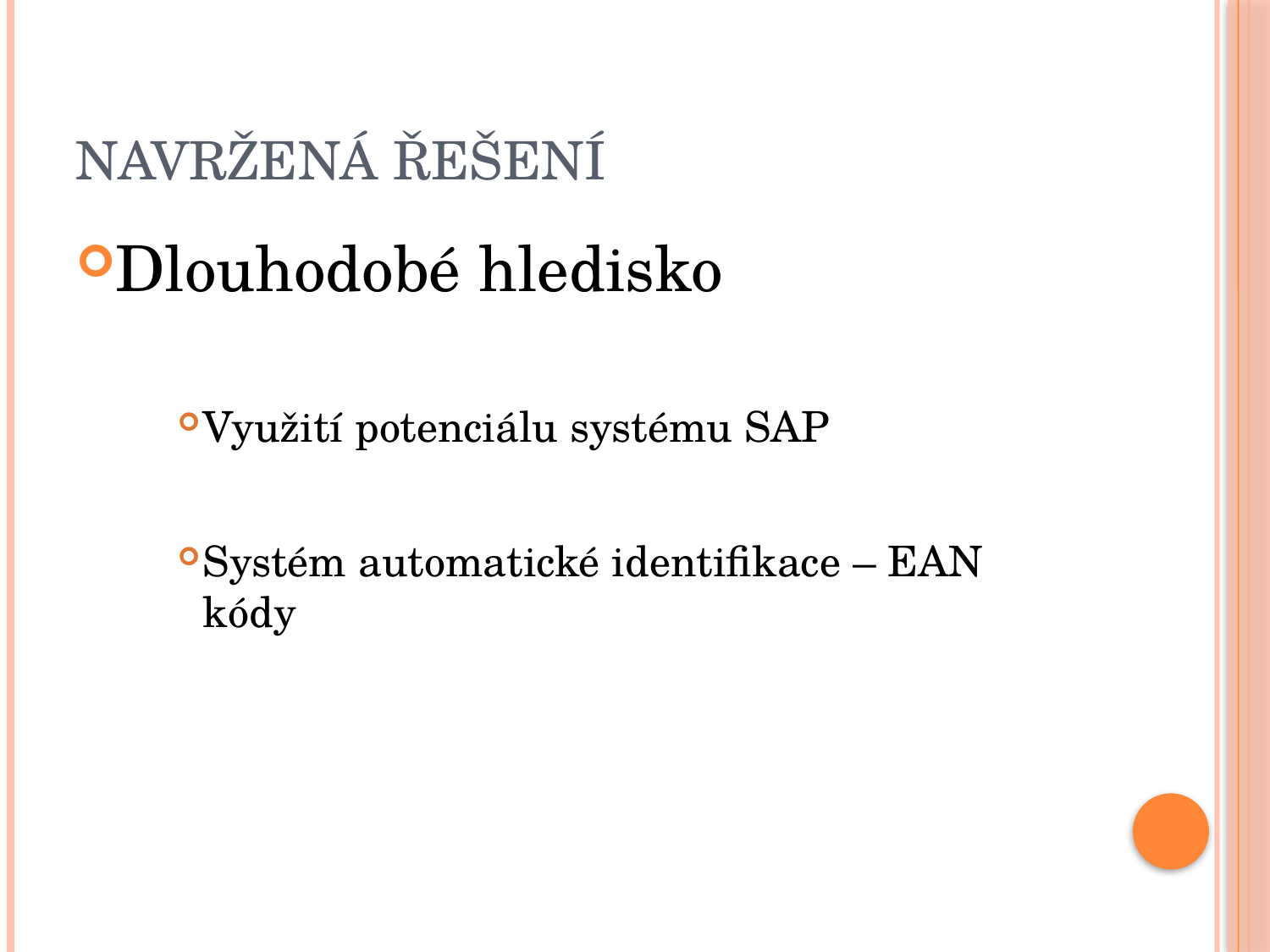

# Navržená řešení
Dlouhodobé hledisko

Využití potenciálu systému SAP

Systém automatické identifikace – EAN kódy